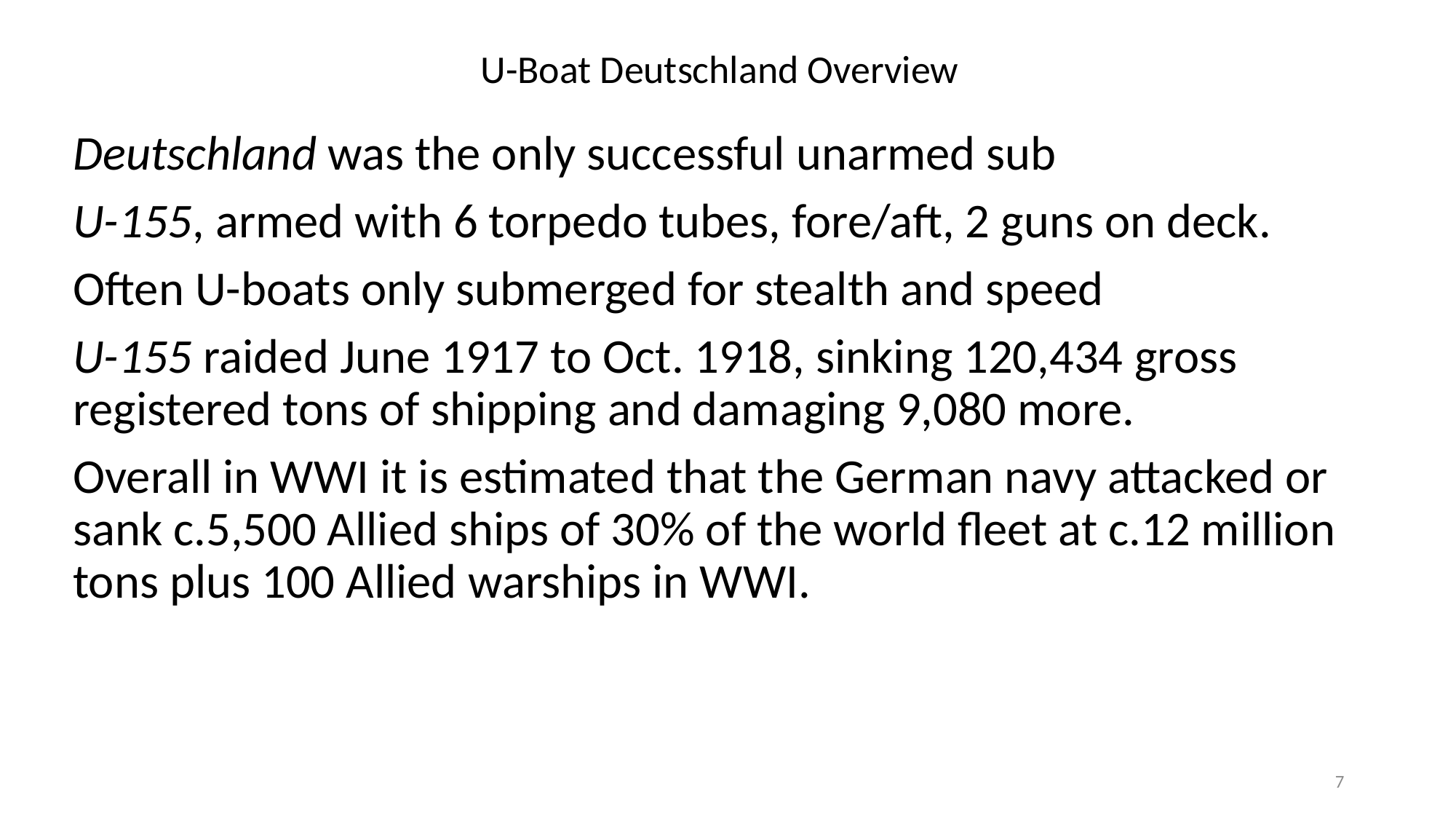

# U-Boat Deutschland Overview
Deutschland was the only successful unarmed sub
U-155, armed with 6 torpedo tubes, fore/aft, 2 guns on deck.
Often U-boats only submerged for stealth and speed
U-155 raided June 1917 to Oct. 1918, sinking 120,434 gross registered tons of shipping and damaging 9,080 more.
Overall in WWI it is estimated that the German navy attacked or sank c.5,500 Allied ships of 30% of the world fleet at c.12 million tons plus 100 Allied warships in WWI.
7